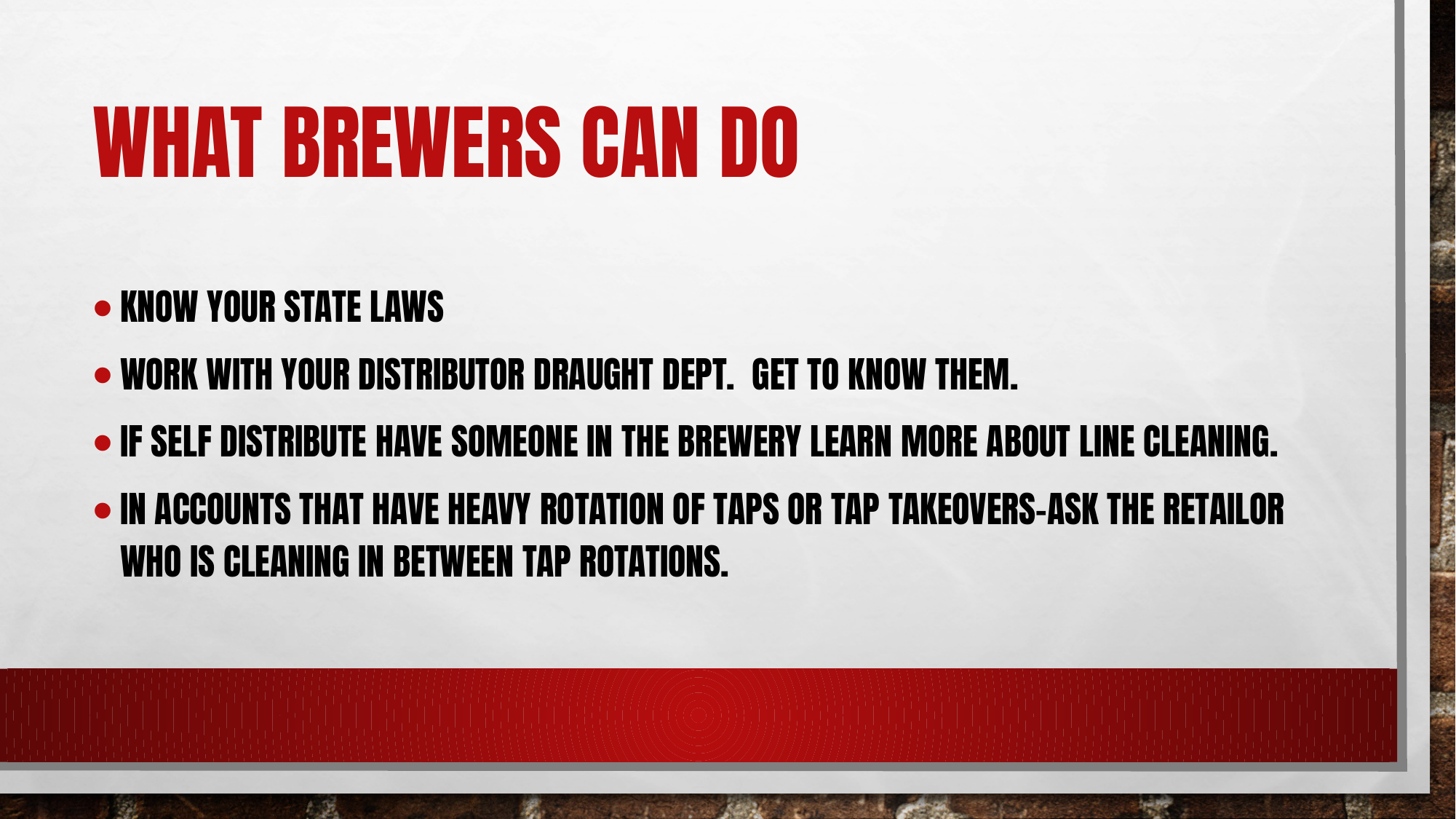

# What Brewers Can Do
Know your state laws
Work with your distributor draught dept.  Get to know them.
If self distribute have someone in the brewery learn more about line cleaning.
In accounts that have heavy rotation of taps or tap takeovers-ask the retailor who is cleaning in between tap rotations.